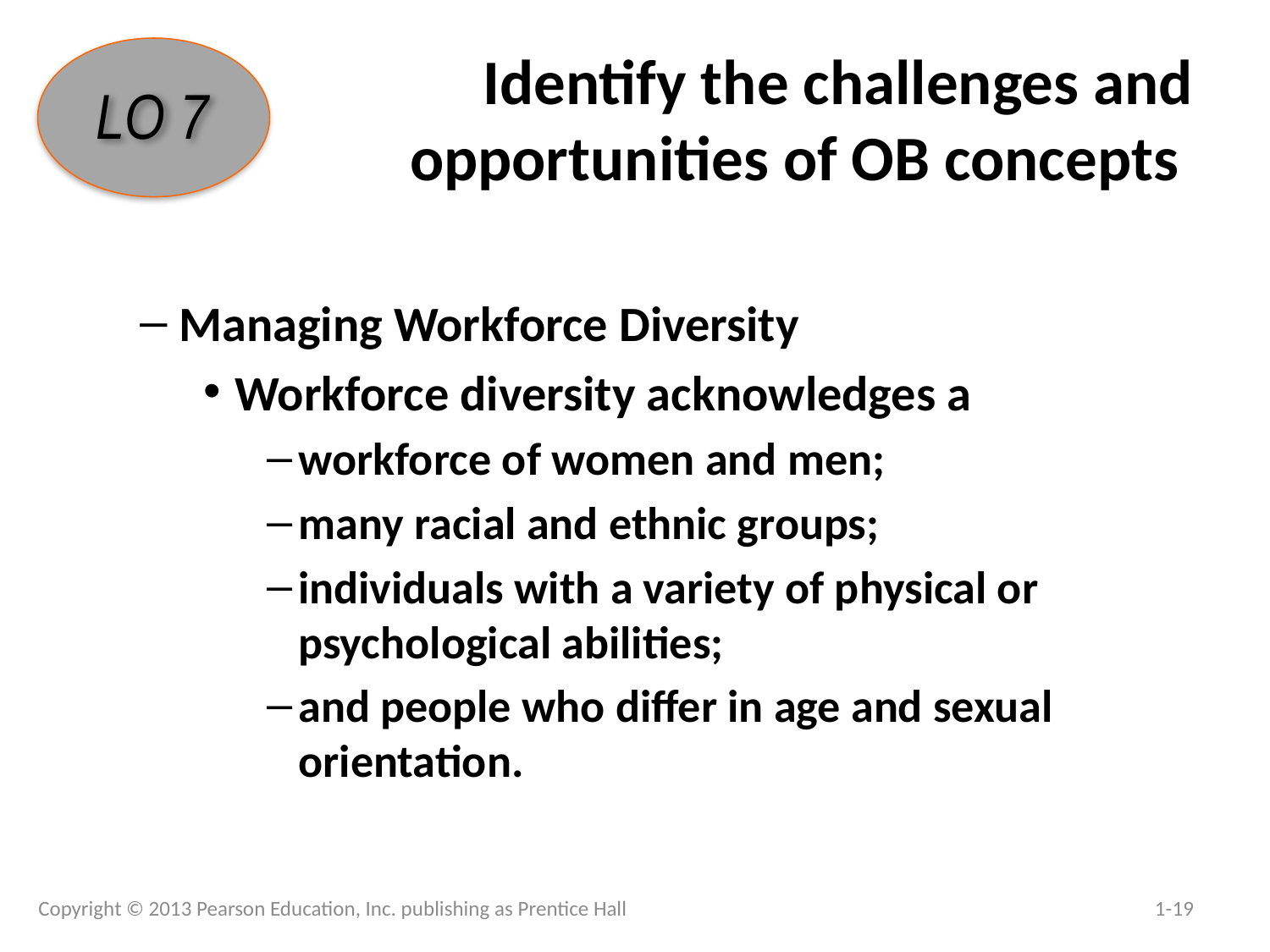

# Identify the challenges and opportunities of OB concepts
LO 7
Managing Workforce Diversity
Workforce diversity acknowledges a
workforce of women and men;
many racial and ethnic groups;
individuals with a variety of physical or psychological abilities;
and people who differ in age and sexual orientation.

Copyright © 2013 Pearson Education, Inc. publishing as Prentice Hall
1-19